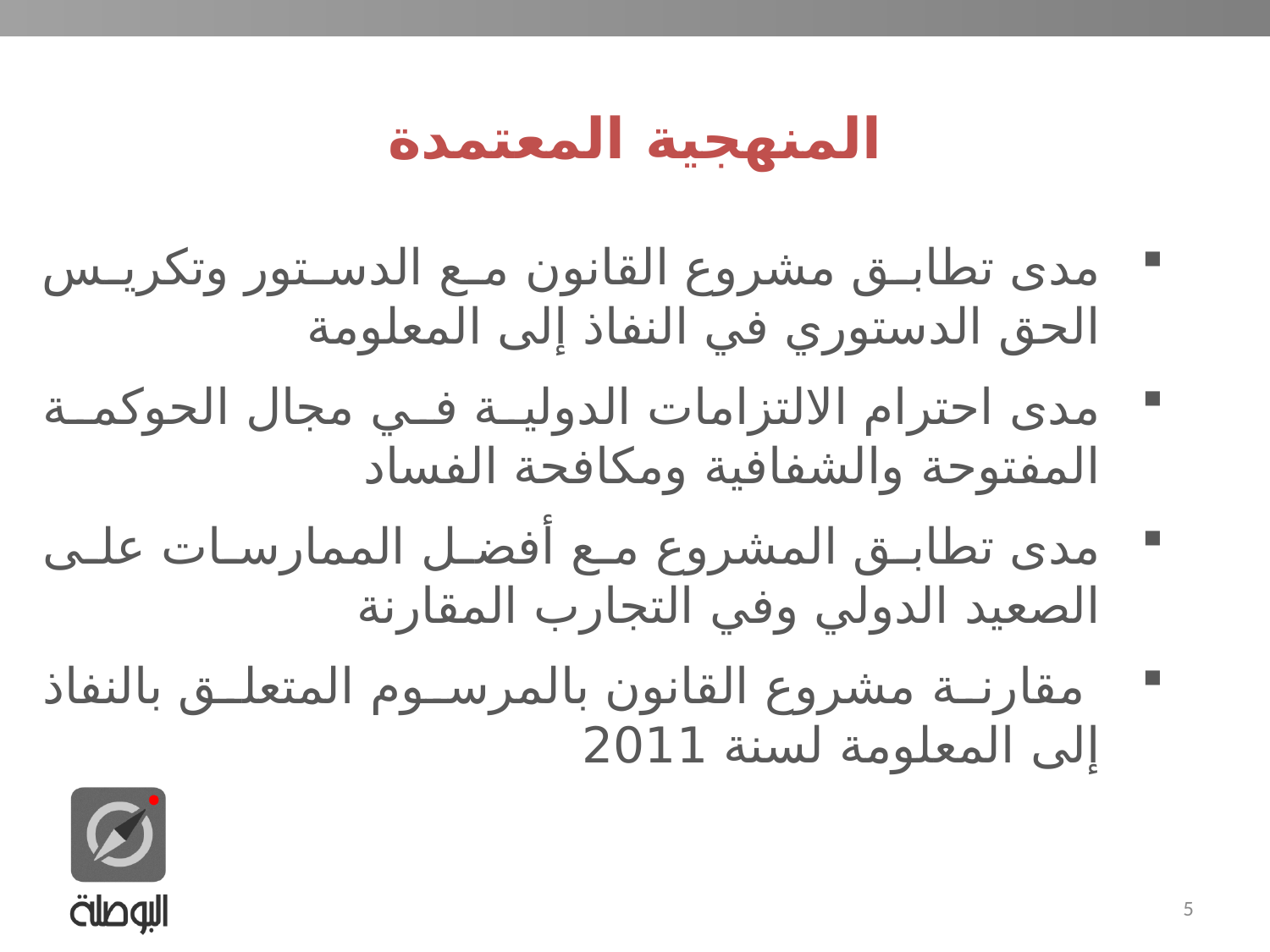

المنهجية المعتمدة

مدى تطابق مشروع القانون مع الدستور وتكريس الحق الدستوري في النفاذ إلى المعلومة
مدى احترام الالتزامات الدولية في مجال الحوكمة المفتوحة والشفافية ومكافحة الفساد
مدى تطابق المشروع مع أفضل الممارسات على الصعيد الدولي وفي التجارب المقارنة
 مقارنة مشروع القانون بالمرسوم المتعلق بالنفاذ إلى المعلومة لسنة 2011

5